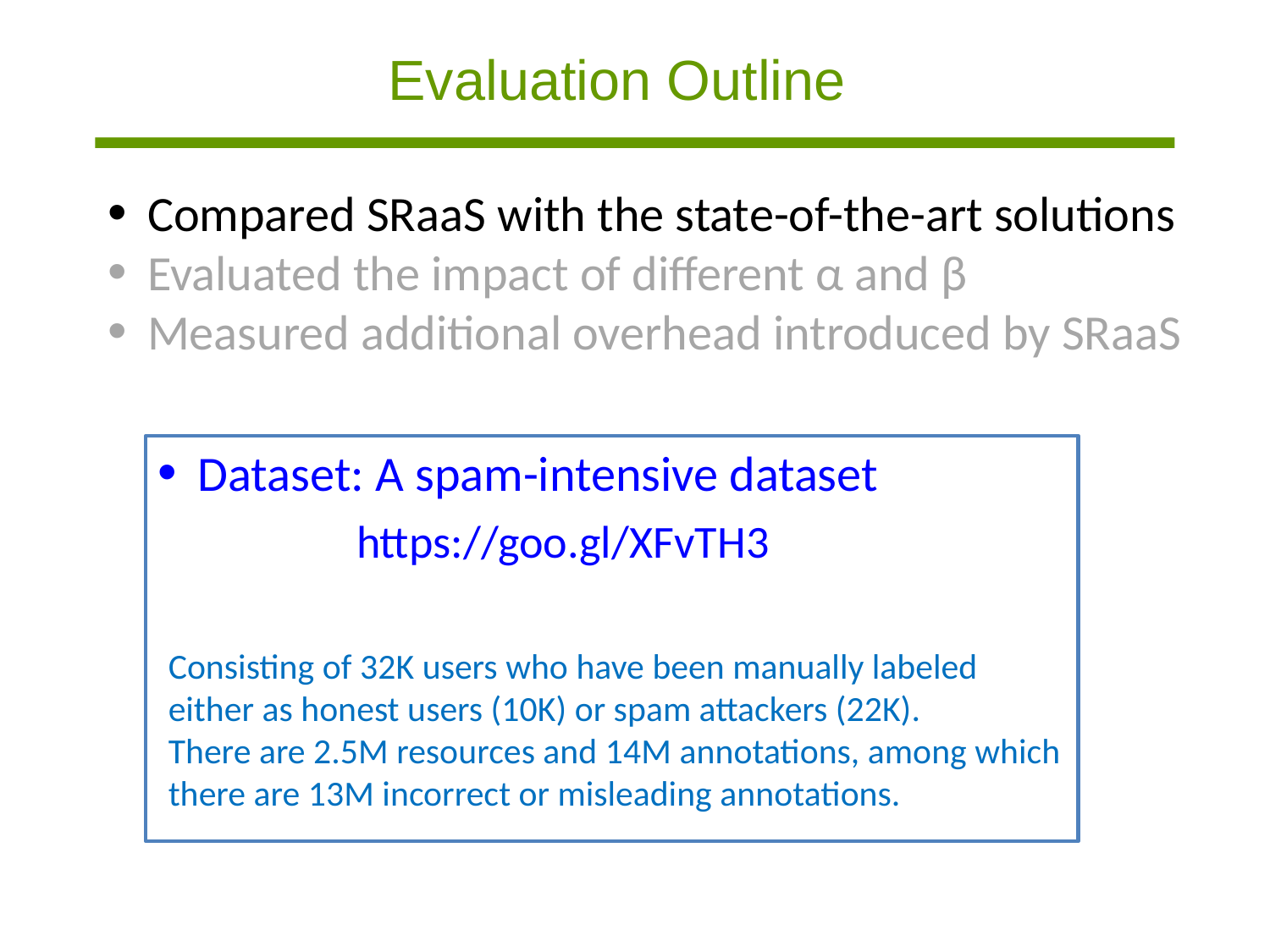

Evaluation Outline

Compared SRaaS with the state-of-the-art solutions
Evaluated the impact of different α and β
Measured additional overhead introduced by SRaaS

Dataset: A spam-intensive dataset

Three types of attacks
Random spam attack
Collusive attack
Tricky attack
https://goo.gl/XFvTH3
Consisting of 32K users who have been manually labeled either as honest users (10K) or spam attackers (22K).
There are 2.5M resources and 14M annotations, among which there are 13M incorrect or misleading annotations.